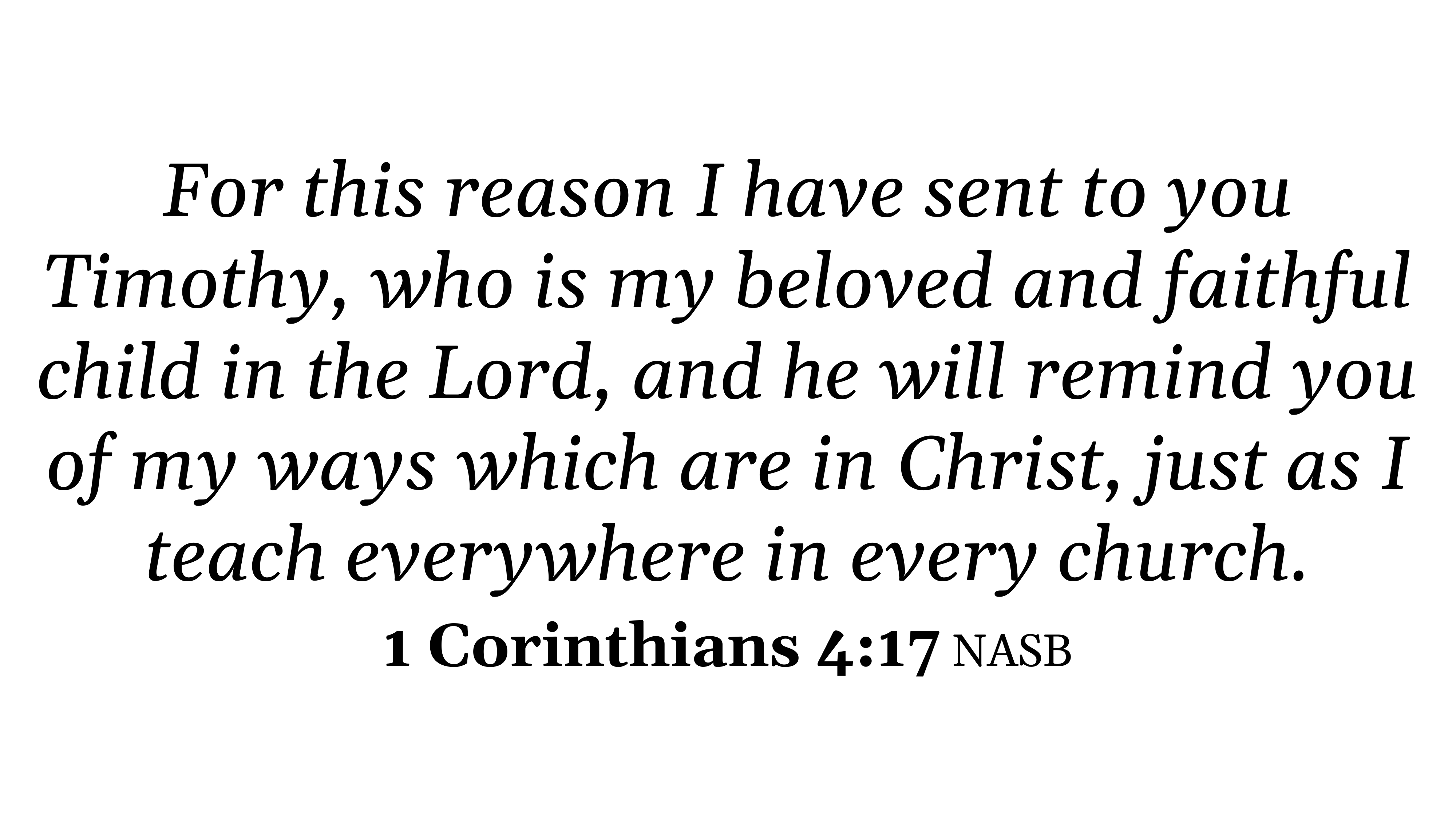

For this reason I have sent to you Timothy, who is my beloved and faithful child in the Lord, and he will remind you of my ways which are in Christ, just as I teach everywhere in every church.

1 Corinthians 4:17 NASB